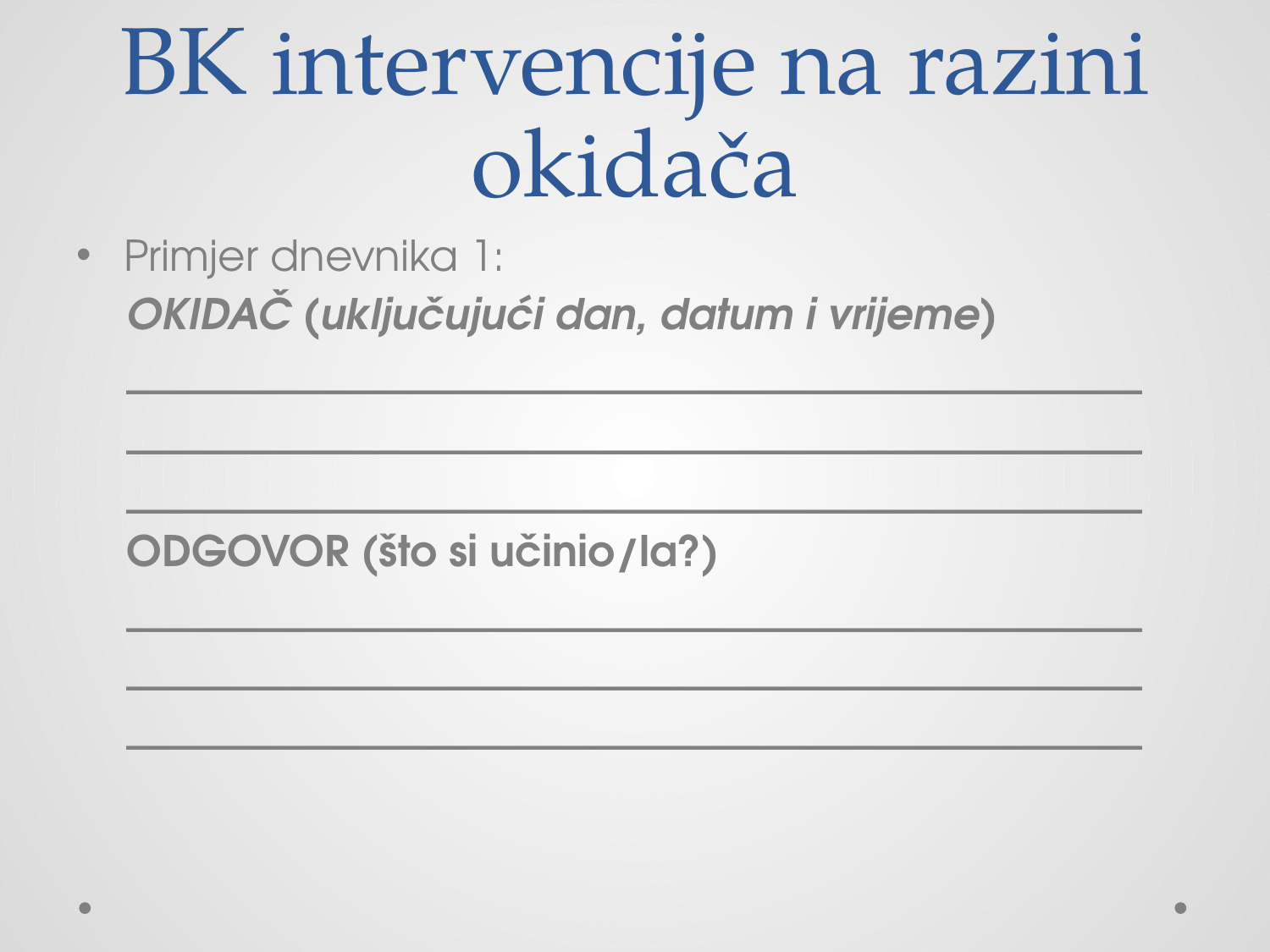

# BK intervencije na razini okidača
Primjer dnevnika 1:
OKIDAČ (uključujući dan, datum i vrijeme)
________________________________________________
________________________________________________
________________________________________________
ODGOVOR (što si učinio/la?)
________________________________________________
________________________________________________
________________________________________________